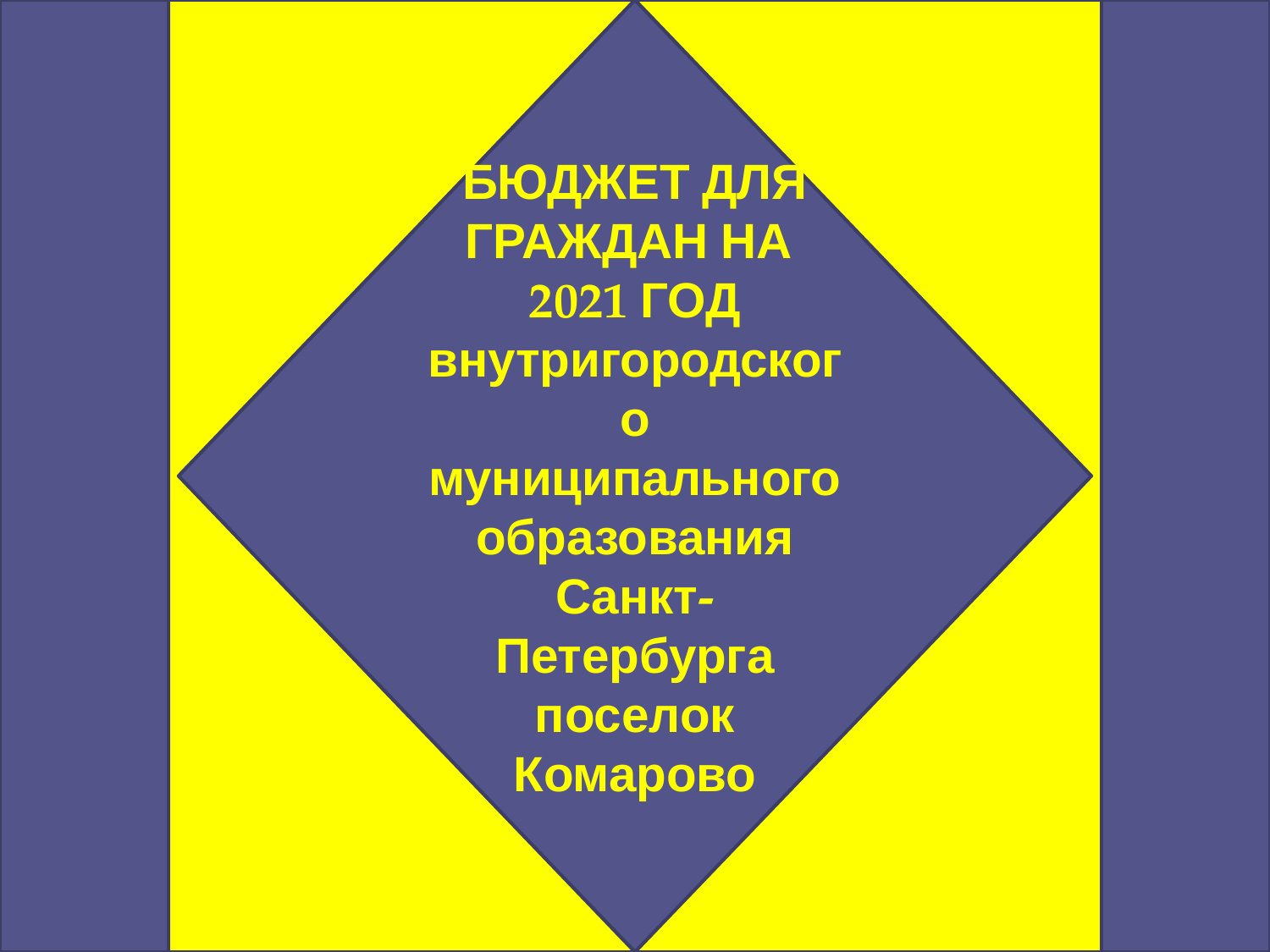

БЮДЖЕТ ДЛЯ ГРАЖДАН НА
2021 ГОД внутригородского муниципального образования Санкт-Петербурга поселок Комарово